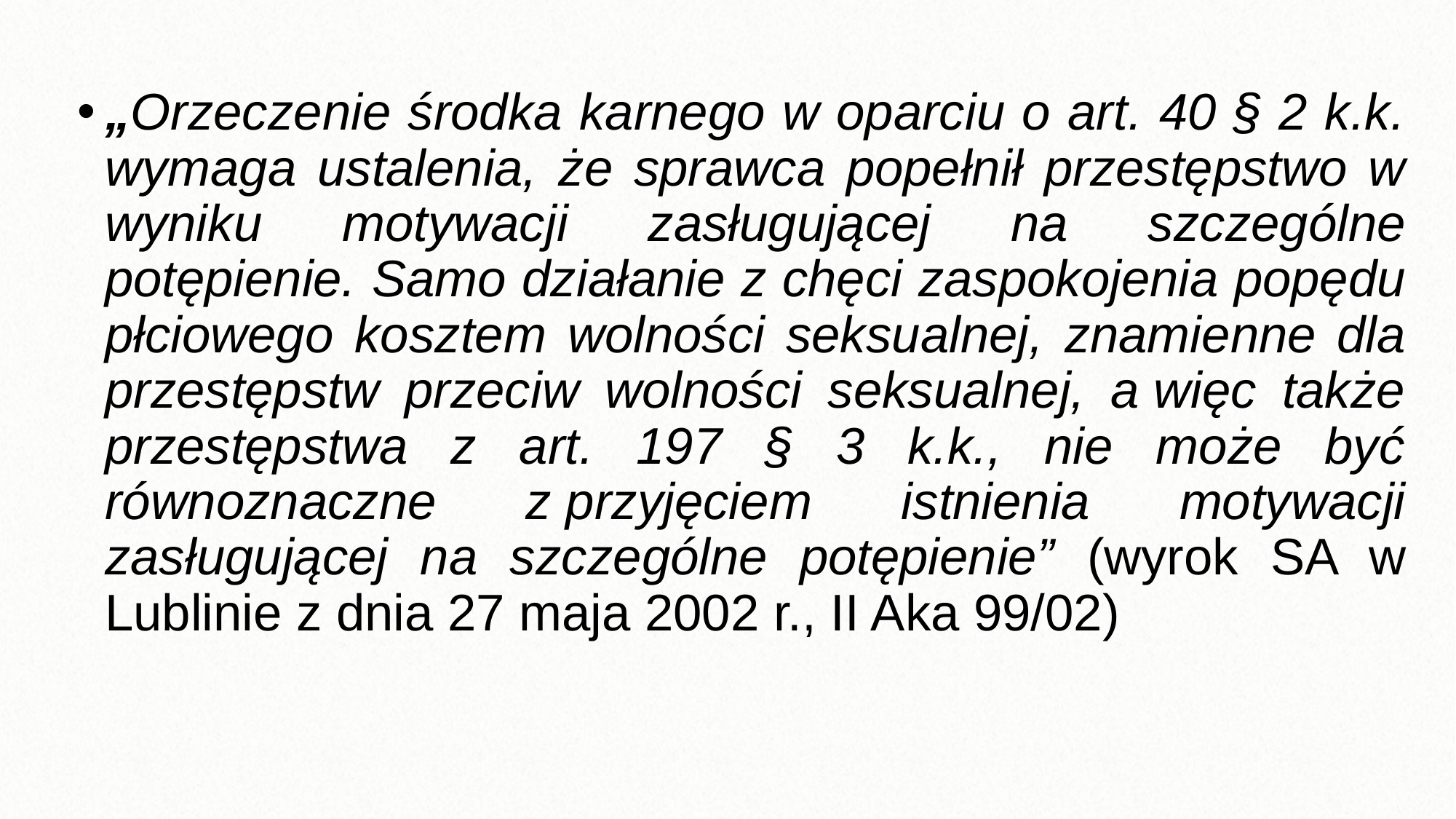

„Orzeczenie środka karnego w oparciu o art. 40 § 2 k.k. wymaga ustalenia, że sprawca popełnił przestępstwo w wyniku motywacji zasługującej na szczególne potępienie. Samo działanie z chęci zaspokojenia popędu płciowego kosztem wolności seksualnej, znamienne dla przestępstw przeciw wolności seksualnej, a więc także przestępstwa z art. 197 § 3 k.k., nie może być równoznaczne z przyjęciem istnienia motywacji zasługującej na szczególne potępienie” (wyrok SA w Lublinie z dnia 27 maja 2002 r., II Aka 99/02)